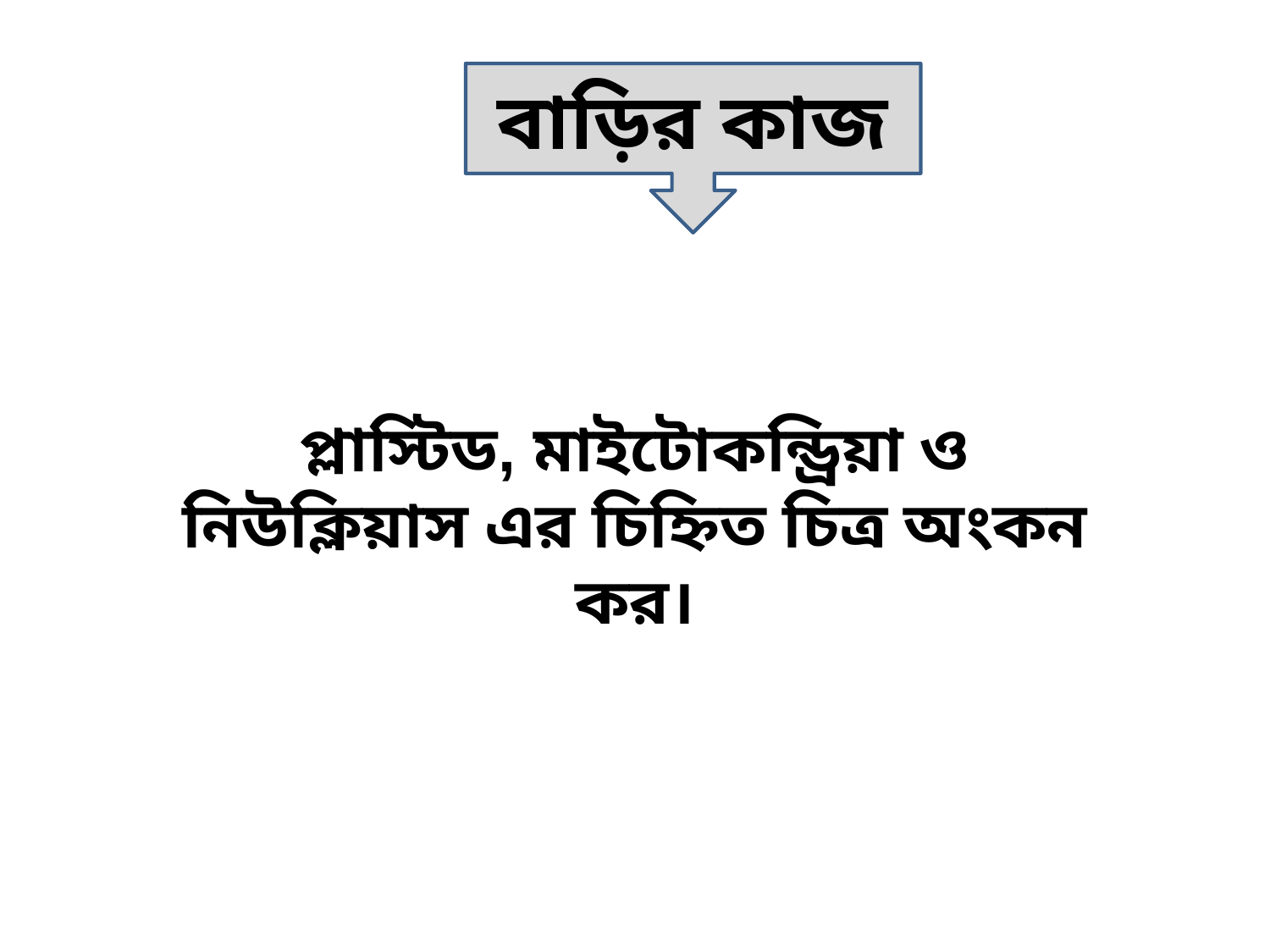

বাড়ির কাজ
প্লাস্টিড, মাইটোকন্ড্রিয়া ও নিউক্লিয়াস এর চিহ্নিত চিত্র অংকন কর।